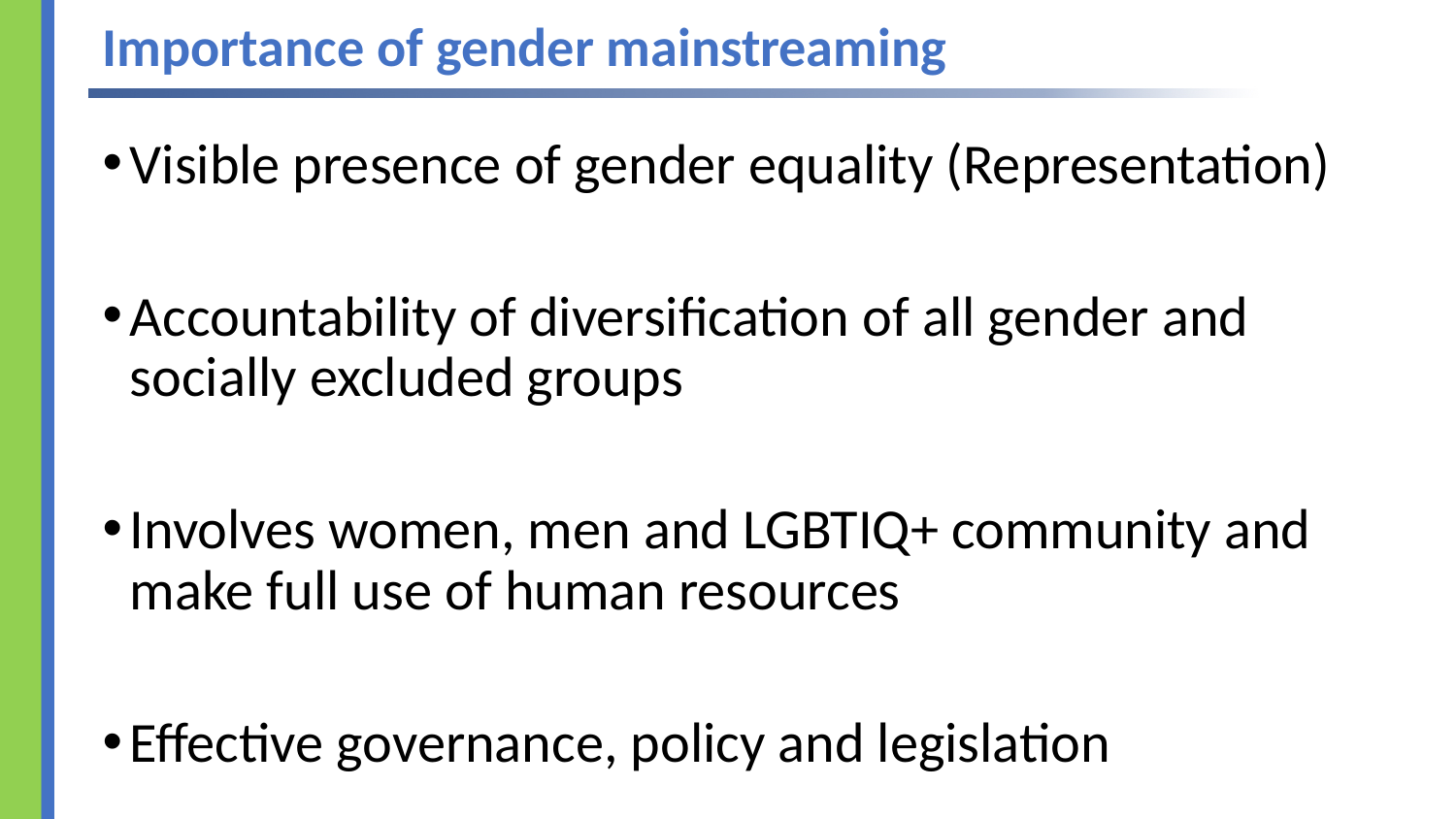

# Importance of gender mainstreaming
Visible presence of gender equality (Representation)

Accountability of diversification of all gender and socially excluded groups

Involves women, men and LGBTIQ+ community and make full use of human resources

Effective governance, policy and legislation